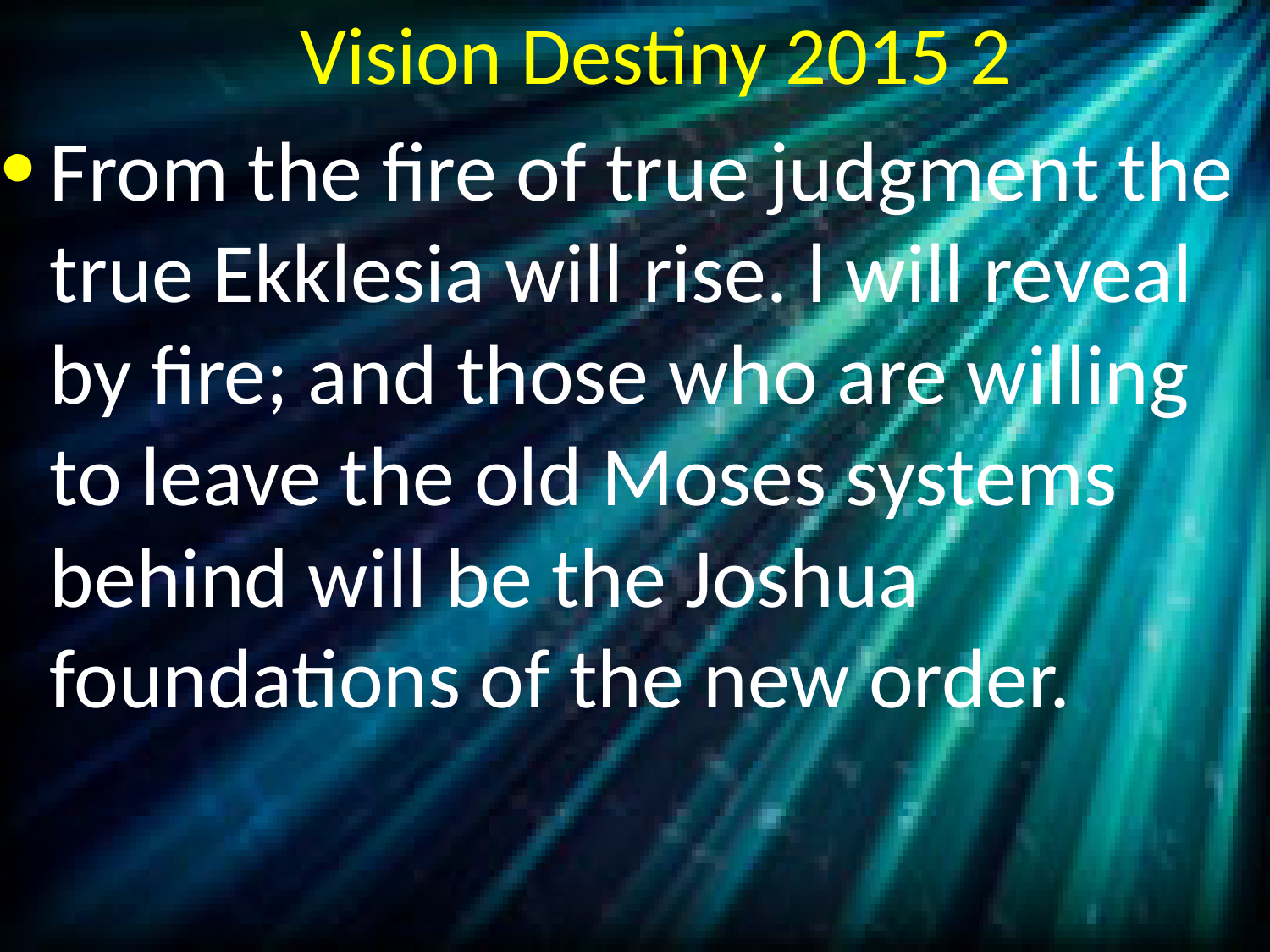

# Vision Destiny 2015 2
From the fire of true judgment the true Ekklesia will rise. l will reveal by fire; and those who are willing to leave the old Moses systems behind will be the Joshua foundations of the new order.